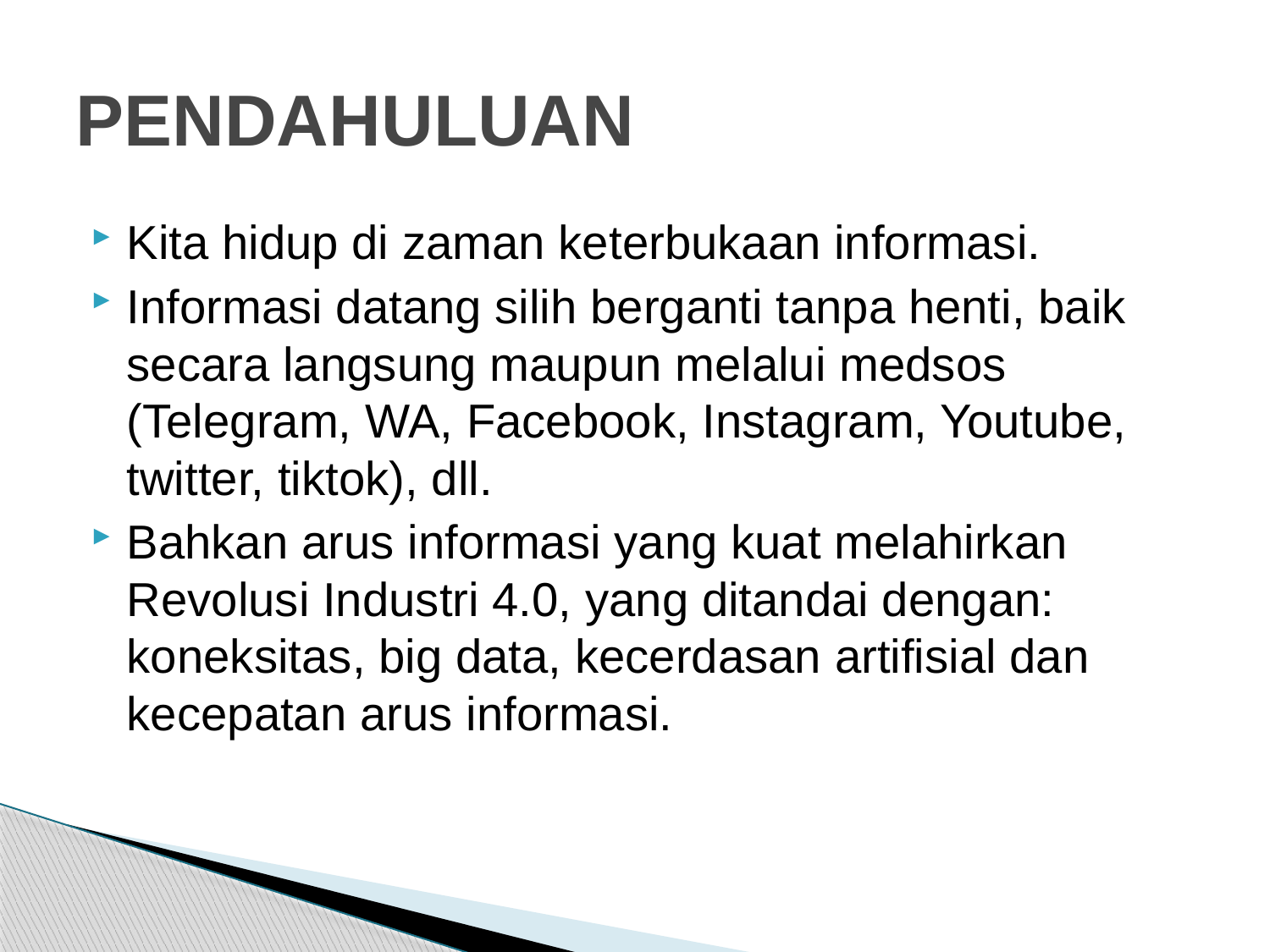

# PENDAHULUAN
Kita hidup di zaman keterbukaan informasi.
Informasi datang silih berganti tanpa henti, baik secara langsung maupun melalui medsos (Telegram, WA, Facebook, Instagram, Youtube, twitter, tiktok), dll.
Bahkan arus informasi yang kuat melahirkan Revolusi Industri 4.0, yang ditandai dengan: koneksitas, big data, kecerdasan artifisial dan kecepatan arus informasi.